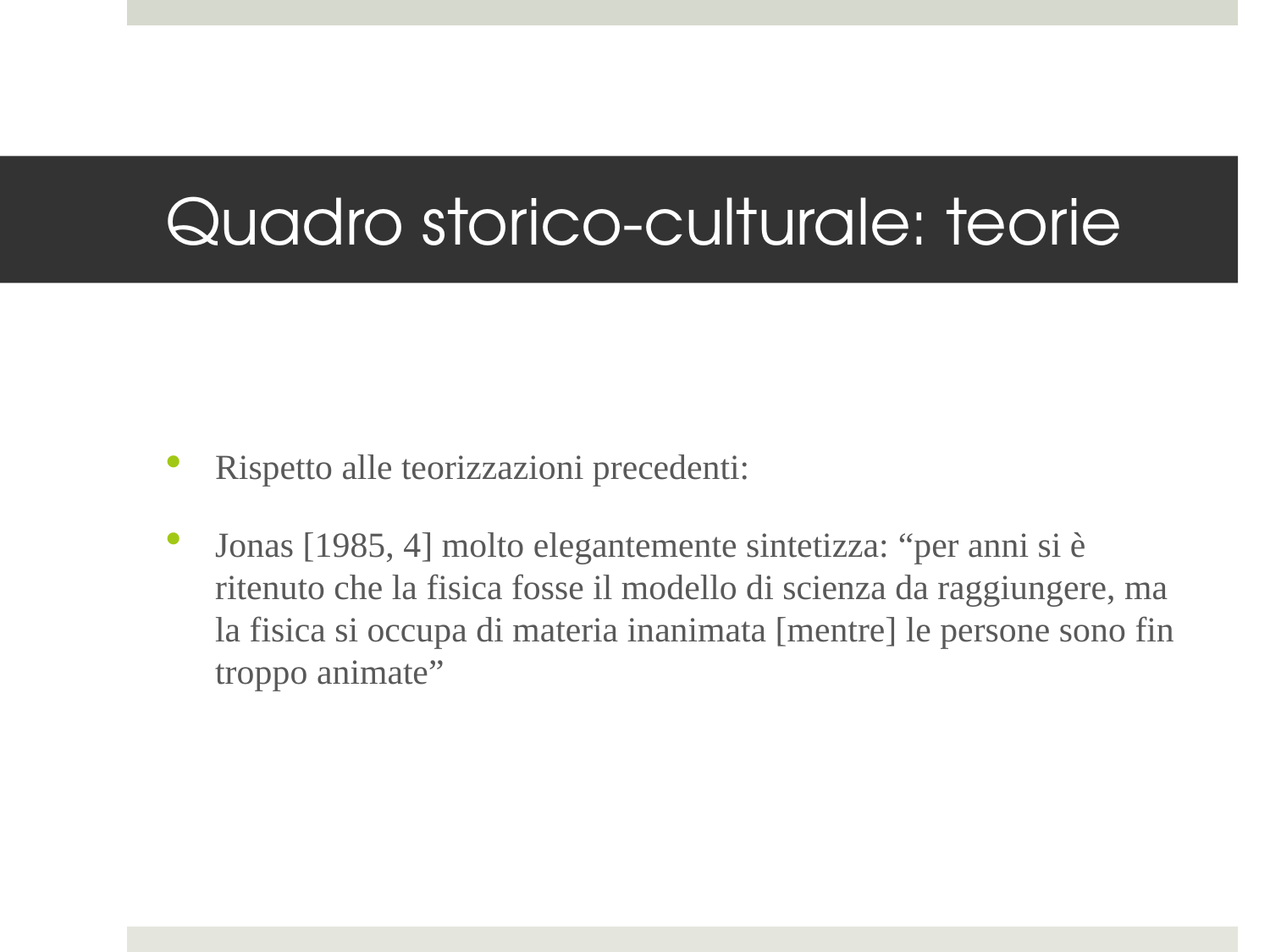

# Quadro storico-culturale: teorie

Rispetto alle teorizzazioni precedenti:
Jonas [1985, 4] molto elegantemente sintetizza: “per anni si è ritenuto che la fisica fosse il modello di scienza da raggiungere, ma la fisica si occupa di materia inanimata [mentre] le persone sono fin troppo animate”